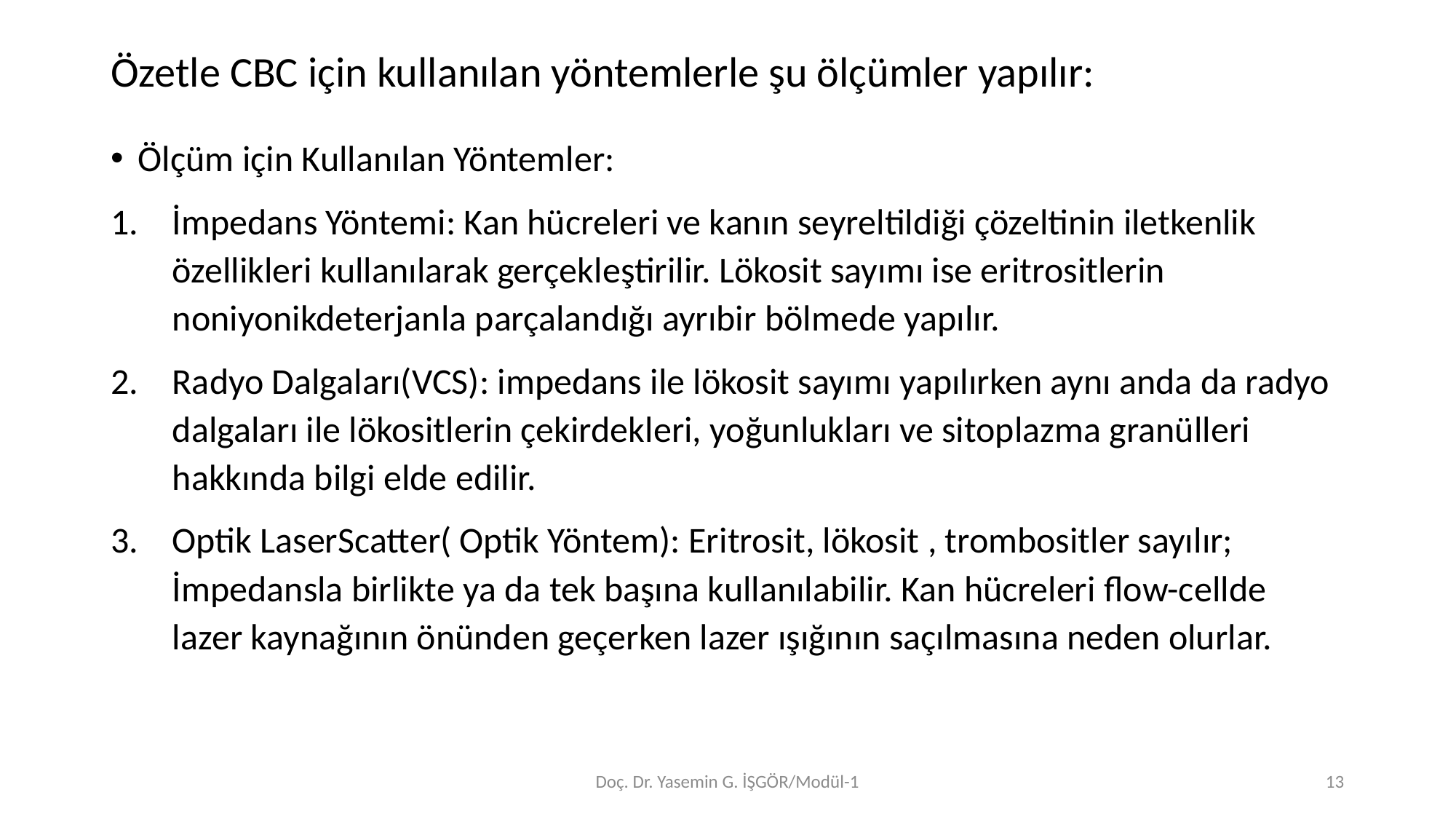

# Özetle CBC için kullanılan yöntemlerle şu ölçümler yapılır:
Ölçüm için Kullanılan Yöntemler:
İmpedans Yöntemi: Kan hücreleri ve kanın seyreltildiği çözeltinin iletkenlik özellikleri kullanılarak gerçekleştirilir. Lökosit sayımı ise eritrositlerin noniyonikdeterjanla parçalandığı ayrıbir bölmede yapılır.
Radyo Dalgaları(VCS): impedans ile lökosit sayımı yapılırken aynı anda da radyo dalgaları ile lökositlerin çekirdekleri, yoğunlukları ve sitoplazma granülleri hakkında bilgi elde edilir.
Optik LaserScatter( Optik Yöntem): Eritrosit, lökosit , trombositler sayılır; İmpedansla birlikte ya da tek başına kullanılabilir. Kan hücreleri flow-cellde lazer kaynağının önünden geçerken lazer ışığının saçılmasına neden olurlar.

Doç. Dr. Yasemin G. İŞGÖR/Modül-1
13